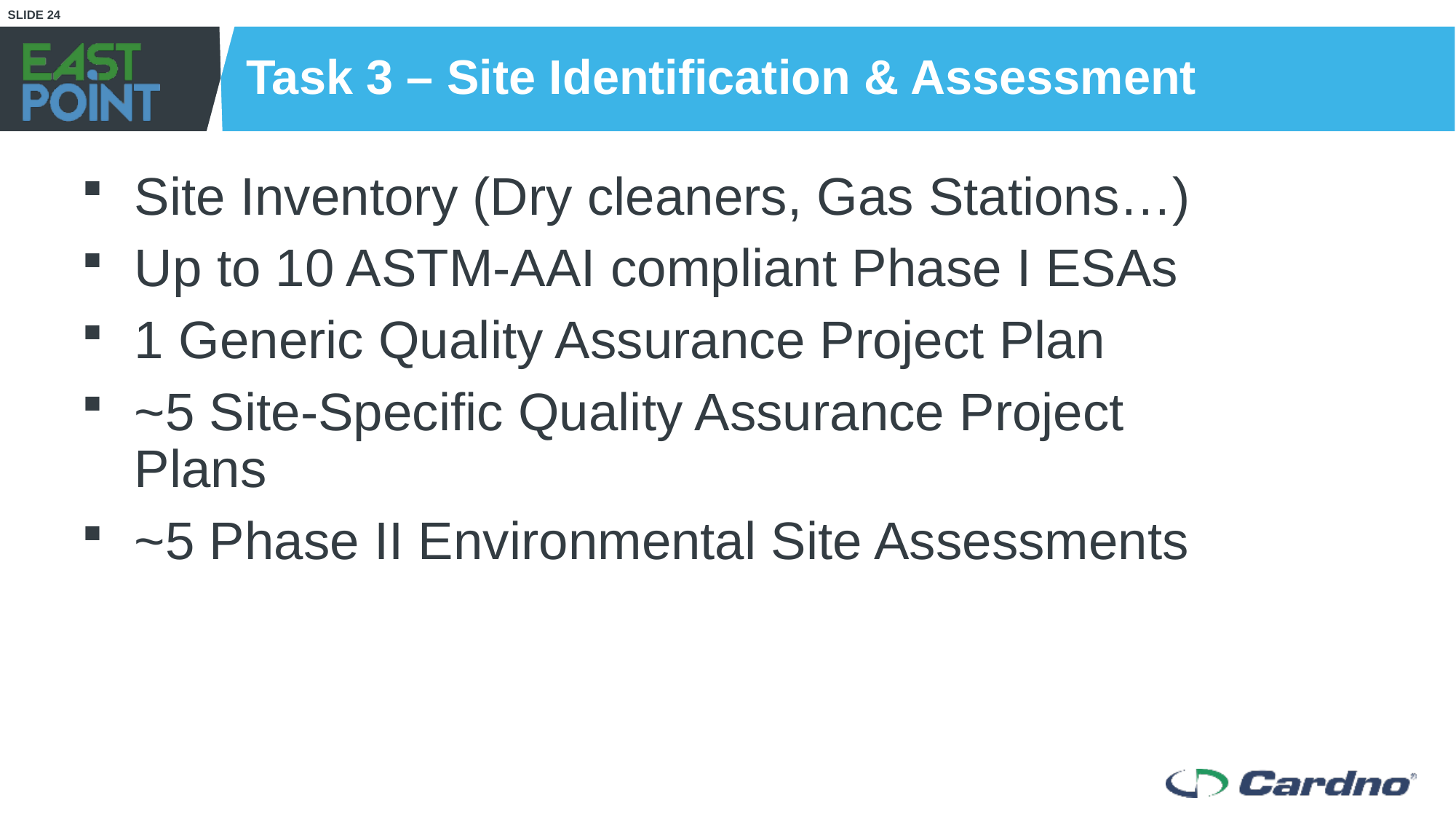

# Task 3 – Site Identification & Assessment
Site Inventory (Dry cleaners, Gas Stations…)
Up to 10 ASTM-AAI compliant Phase I ESAs
1 Generic Quality Assurance Project Plan
~5 Site-Specific Quality Assurance Project Plans
~5 Phase II Environmental Site Assessments